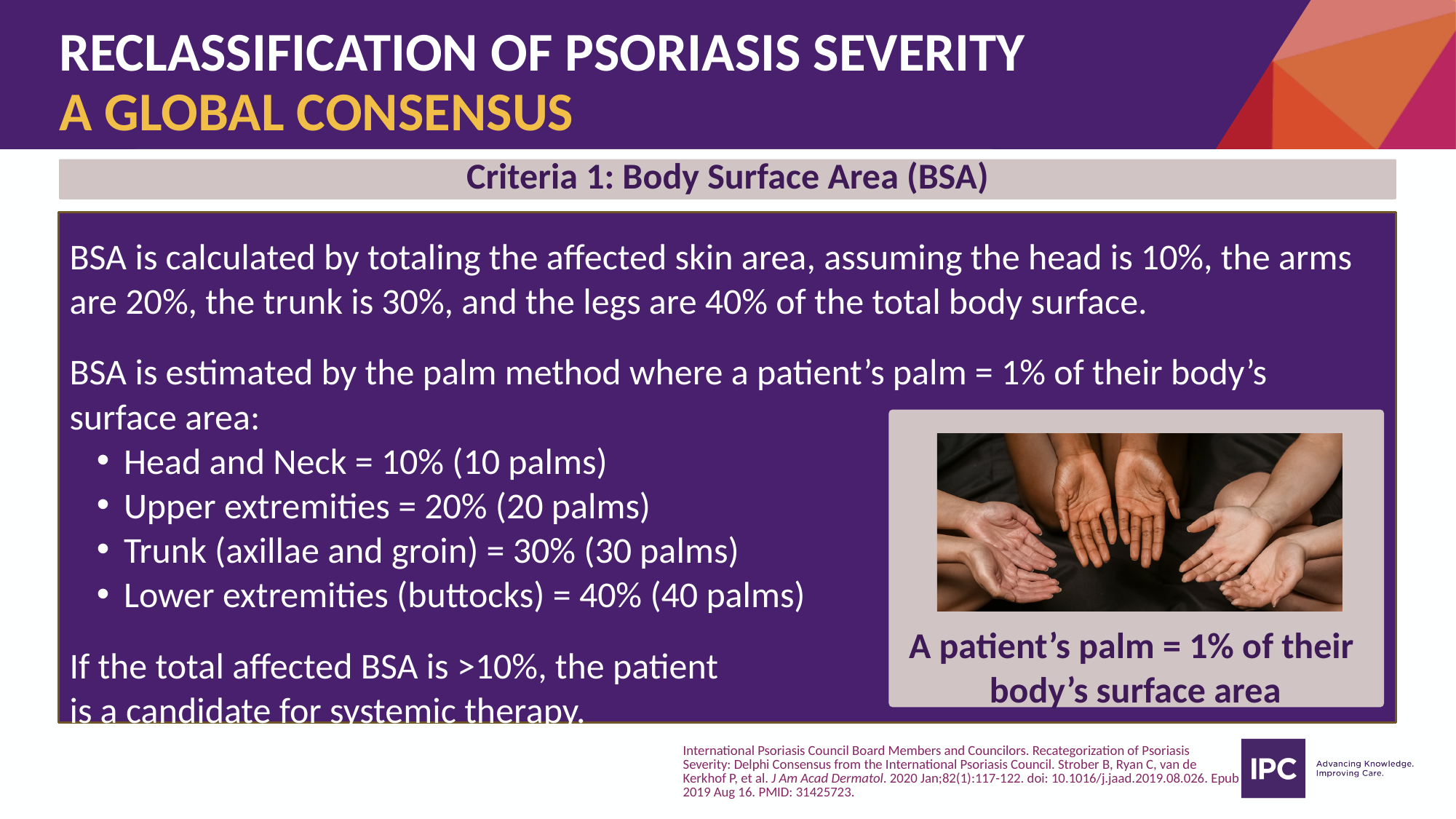

# RECLASSIFICATION OF PSORIASIS SEVERITY A GLOBAL CONSENSUS
Criteria 1: Body Surface Area (BSA)

BSA is calculated by totaling the affected skin area, assuming the head is 10%, the arms are 20%, the trunk is 30%, and the legs are 40% of the total body surface.

BSA is estimated by the palm method where a patient’s palm = 1% of their body’s surface area:
Head and Neck = 10% (10 palms)
Upper extremities = 20% (20 palms)
Trunk (axillae and groin) = 30% (30 palms)
Lower extremities (buttocks) = 40% (40 palms)

If the total affected BSA is >10%, the patient
is a candidate for systemic therapy.

A patient’s palm = 1% of their
body’s surface area
International Psoriasis Council Board Members and Councilors. Recategorization of Psoriasis Severity: Delphi Consensus from the International Psoriasis Council. Strober B, Ryan C, van de Kerkhof P, et al. J Am Acad Dermatol. 2020 Jan;82(1):117-122. doi: 10.1016/j.jaad.2019.08.026. Epub 2019 Aug 16. PMID: 31425723.